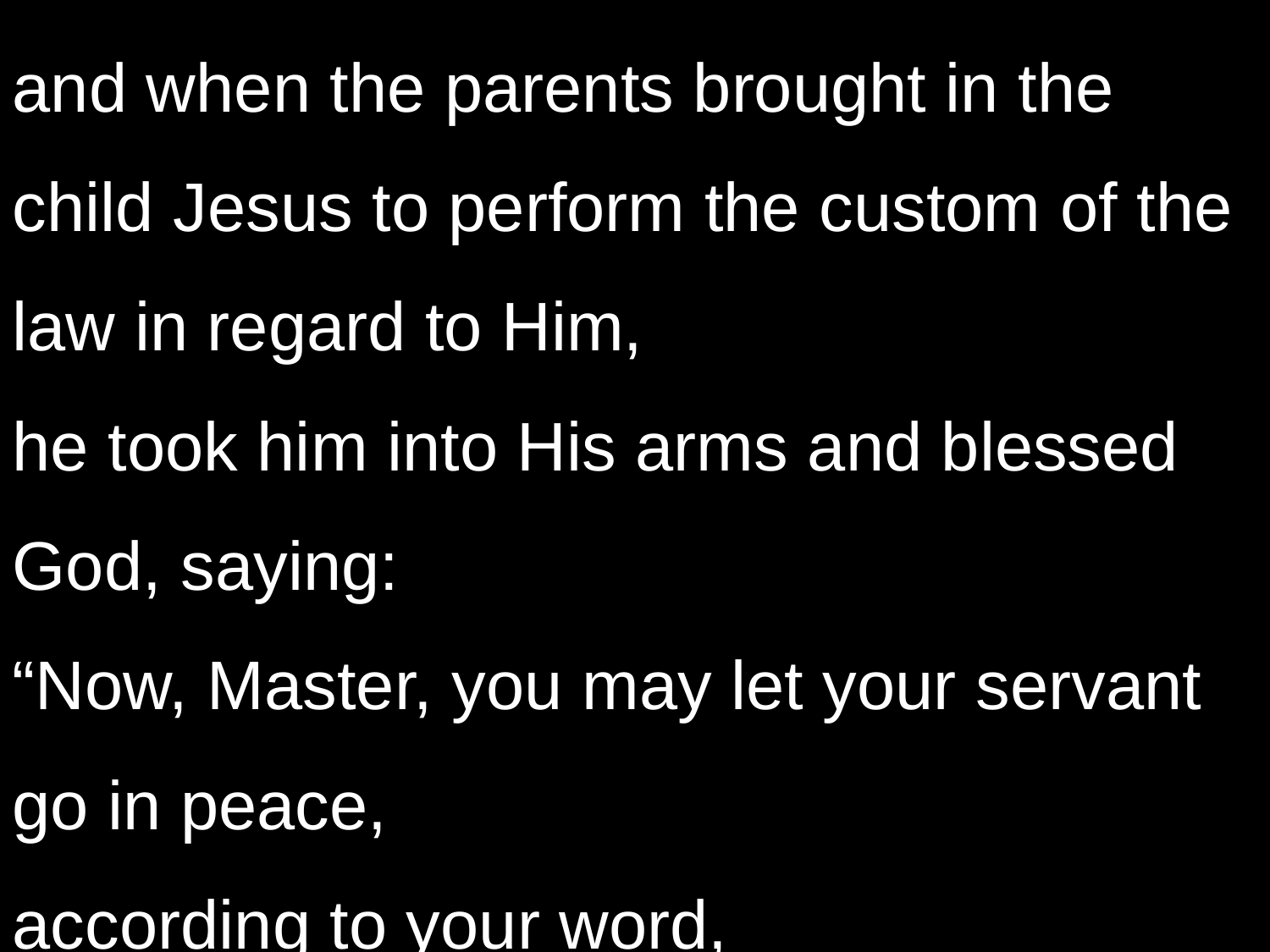

and when the parents brought in the child Jesus to perform the custom of the law in regard to Him,
he took him into His arms and blessed God, saying:
“Now, Master, you may let your servant go in peace,
according to your word,